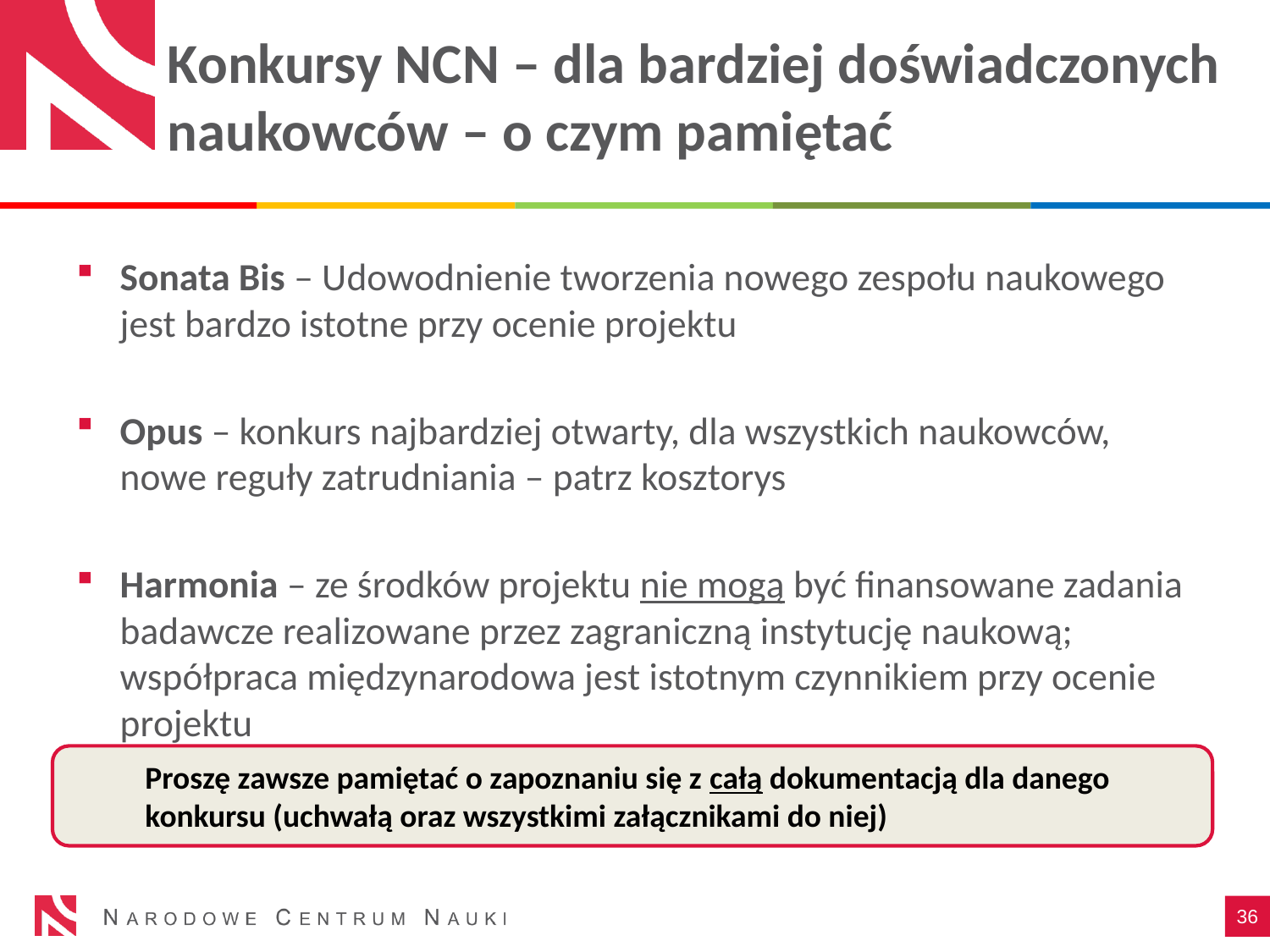

# Konkursy NCN – dla bardziej doświadczonych naukowców – o czym pamiętać

Sonata Bis – Udowodnienie tworzenia nowego zespołu naukowego jest bardzo istotne przy ocenie projektu

Opus – konkurs najbardziej otwarty, dla wszystkich naukowców, nowe reguły zatrudniania – patrz kosztorys

Harmonia – ze środków projektu nie mogą być finansowane zadania badawcze realizowane przez zagraniczną instytucję naukową; współpraca międzynarodowa jest istotnym czynnikiem przy ocenie projektu
Proszę zawsze pamiętać o zapoznaniu się z całą dokumentacją dla danego konkursu (uchwałą oraz wszystkimi załącznikami do niej)
36